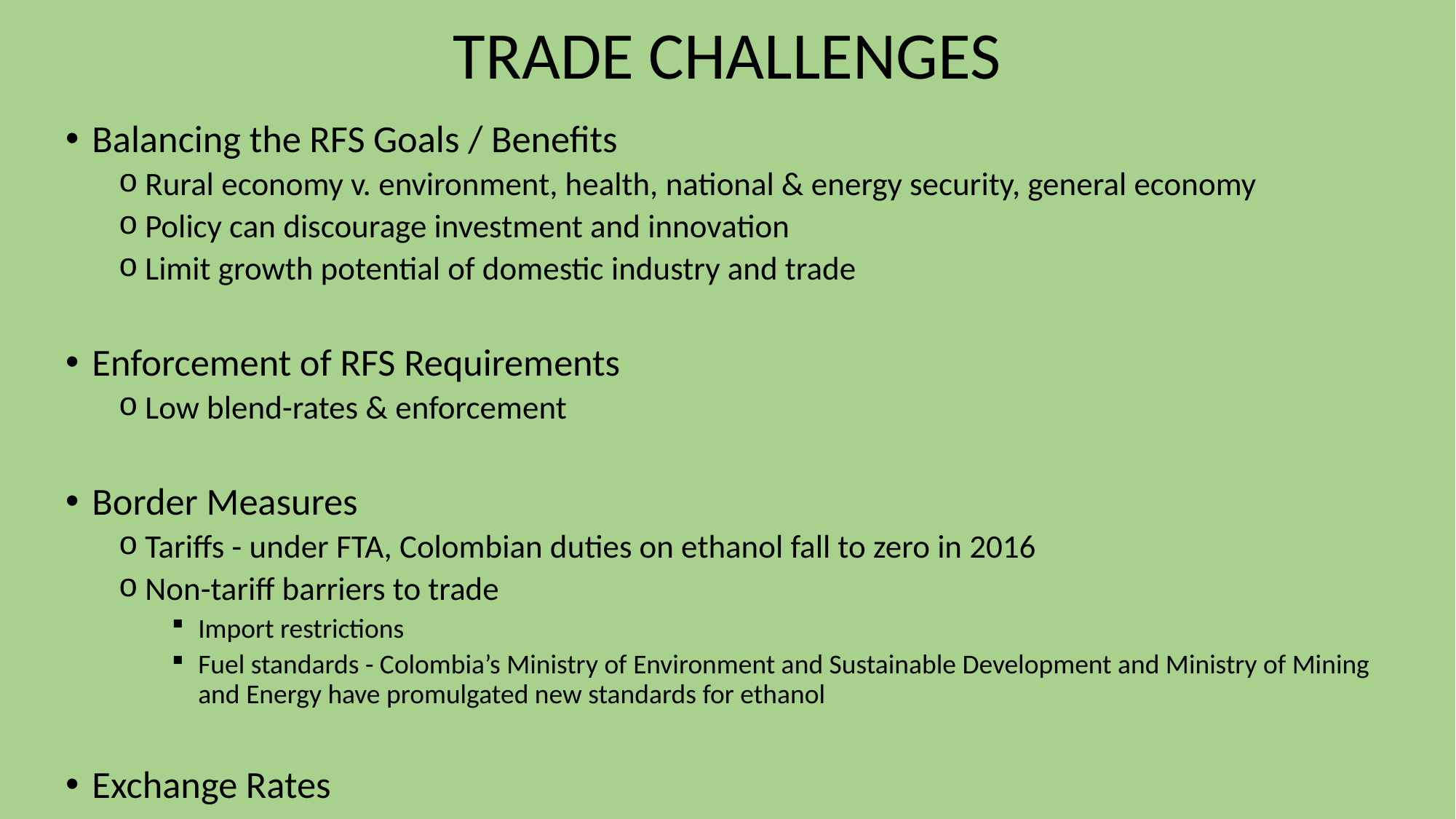

# TRADE CHALLENGES
Balancing the RFS Goals / Benefits
Rural economy v. environment, health, national & energy security, general economy
Policy can discourage investment and innovation
Limit growth potential of domestic industry and trade

Enforcement of RFS Requirements
Low blend-rates & enforcement

Border Measures
Tariffs - under FTA, Colombian duties on ethanol fall to zero in 2016
Non-tariff barriers to trade
Import restrictions
Fuel standards - Colombia’s Ministry of Environment and Sustainable Development and Ministry of Mining and Energy have promulgated new standards for ethanol

Exchange Rates